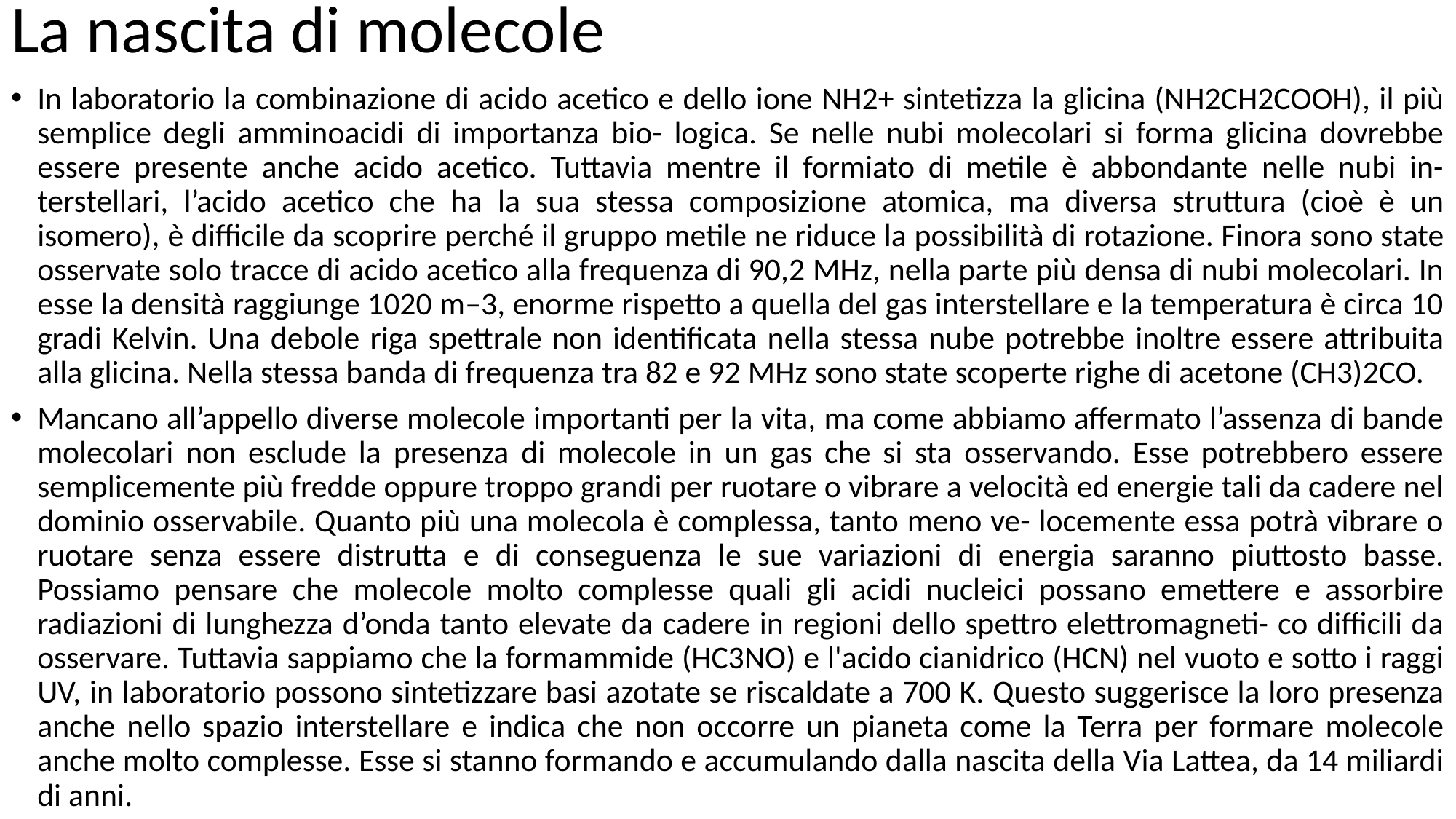

# La nascita di molecole
In laboratorio la combinazione di acido acetico e dello ione NH2+ sintetizza la glicina (NH2CH2COOH), il più semplice degli amminoacidi di importanza bio- logica. Se nelle nubi molecolari si forma glicina dovrebbe essere presente anche acido acetico. Tuttavia mentre il formiato di metile è abbondante nelle nubi in- terstellari, l’acido acetico che ha la sua stessa composizione atomica, ma diversa struttura (cioè è un isomero), è difficile da scoprire perché il gruppo metile ne riduce la possibilità di rotazione. Finora sono state osservate solo tracce di acido acetico alla frequenza di 90,2 MHz, nella parte più densa di nubi molecolari. In esse la densità raggiunge 1020 m–3, enorme rispetto a quella del gas interstellare e la temperatura è circa 10 gradi Kelvin. Una debole riga spettrale non identificata nella stessa nube potrebbe inoltre essere attribuita alla glicina. Nella stessa banda di frequenza tra 82 e 92 MHz sono state scoperte righe di acetone (CH3)2CO.
Mancano all’appello diverse molecole importanti per la vita, ma come abbiamo affermato l’assenza di bande molecolari non esclude la presenza di molecole in un gas che si sta osservando. Esse potrebbero essere semplicemente più fredde oppure troppo grandi per ruotare o vibrare a velocità ed energie tali da cadere nel dominio osservabile. Quanto più una molecola è complessa, tanto meno ve- locemente essa potrà vibrare o ruotare senza essere distrutta e di conseguenza le sue variazioni di energia saranno piuttosto basse. Possiamo pensare che molecole molto complesse quali gli acidi nucleici possano emettere e assorbire radiazioni di lunghezza d’onda tanto elevate da cadere in regioni dello spettro elettromagneti- co difficili da osservare. Tuttavia sappiamo che la formammide (HC3NO) e l'acido cianidrico (HCN) nel vuoto e sotto i raggi UV, in laboratorio possono sintetizzare basi azotate se riscaldate a 700 K. Questo suggerisce la loro presenza anche nello spazio interstellare e indica che non occorre un pianeta come la Terra per formare molecole anche molto complesse. Esse si stanno formando e accumulando dalla nascita della Via Lattea, da 14 miliardi di anni.